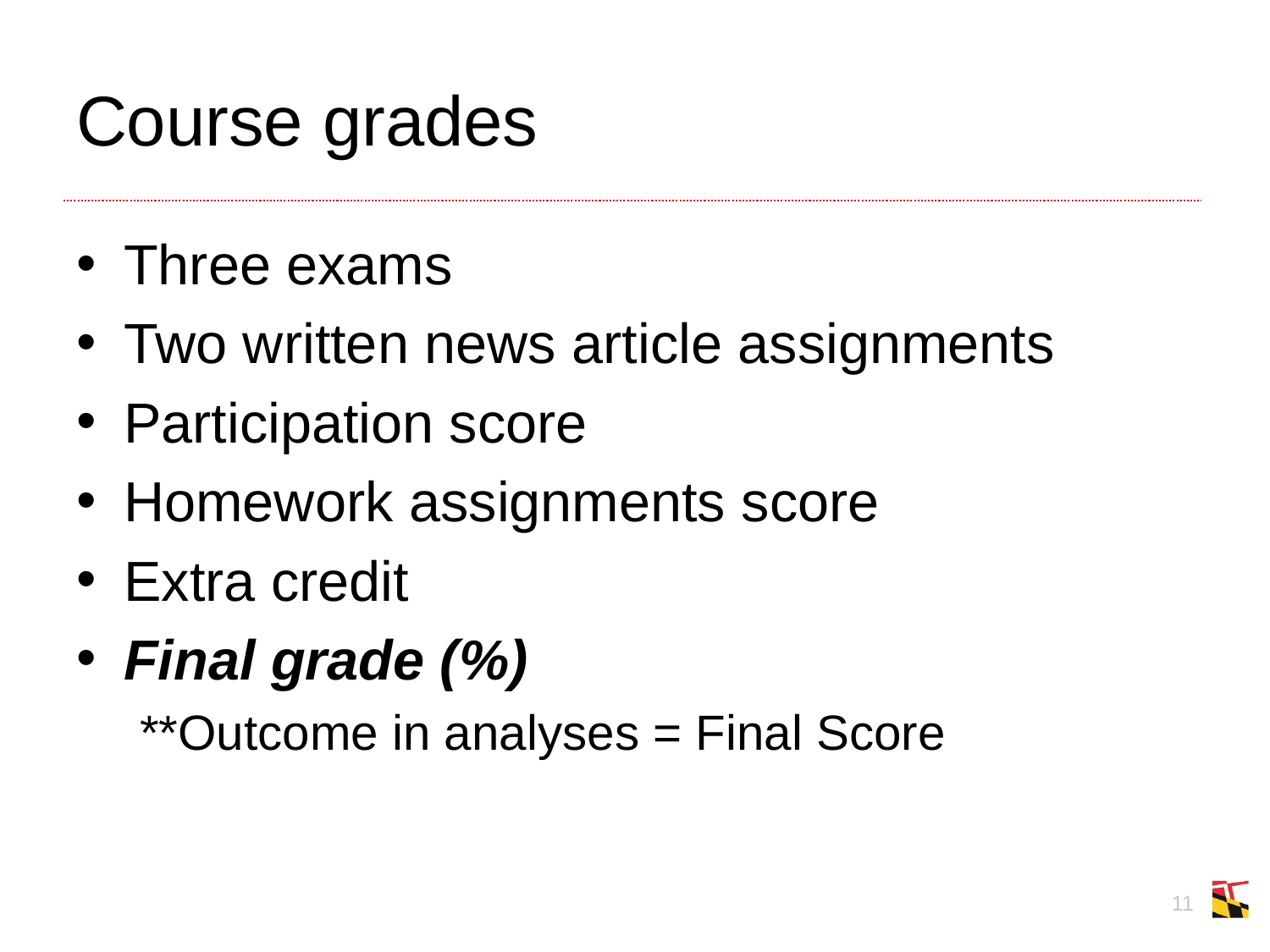

# Course grades
Three exams
Two written news article assignments
Participation score
Homework assignments score
Extra credit
Final grade (%)
**Outcome in analyses = Final Score
11